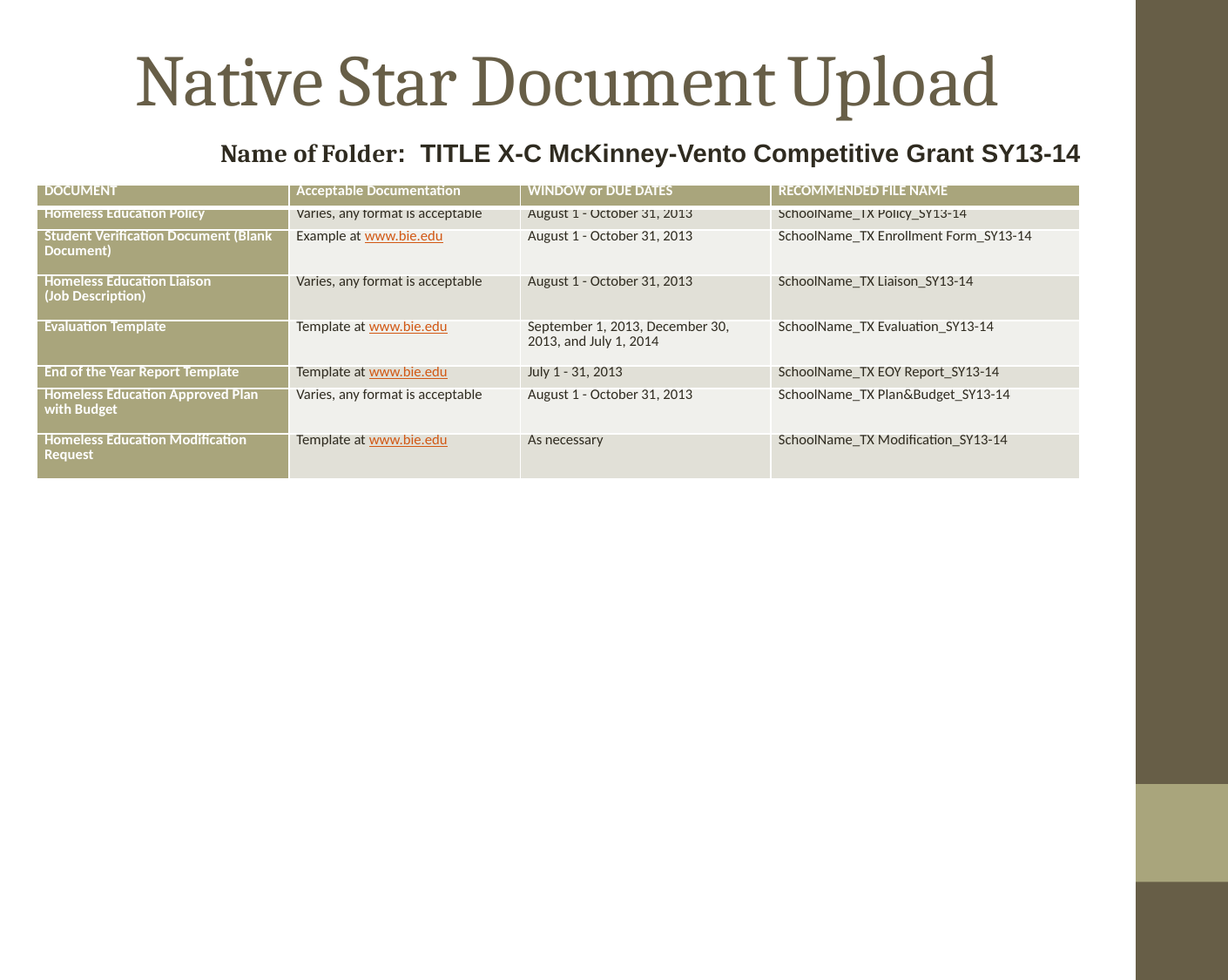

# Native Star Document Upload
Name of Folder:  TITLE X-C McKinney-Vento Competitive Grant SY13-14
| DOCUMENT | Acceptable Documentation | WINDOW or DUE DATES | RECOMMENDED FILE NAME |
| --- | --- | --- | --- |
| Homeless Education Policy | Varies, any format is acceptable | August 1 - October 31, 2013 | SchoolName\_TX Policy\_SY13-14 |
| Student Verification Document (Blank Document) | Example at www.bie.edu | August 1 - October 31, 2013 | SchoolName\_TX Enrollment Form\_SY13-14 |
| Homeless Education Liaison (Job Description) | Varies, any format is acceptable | August 1 - October 31, 2013 | SchoolName\_TX Liaison\_SY13-14 |
| Evaluation Template | Template at www.bie.edu | September 1, 2013, December 30, 2013, and July 1, 2014 | SchoolName\_TX Evaluation\_SY13-14 |
| End of the Year Report Template | Template at www.bie.edu | July 1 - 31, 2013 | SchoolName\_TX EOY Report\_SY13-14 |
| Homeless Education Approved Plan with Budget | Varies, any format is acceptable | August 1 - October 31, 2013 | SchoolName\_TX Plan&Budget\_SY13-14 |
| Homeless Education Modification Request | Template at www.bie.edu | As necessary | SchoolName\_TX Modification\_SY13-14 |